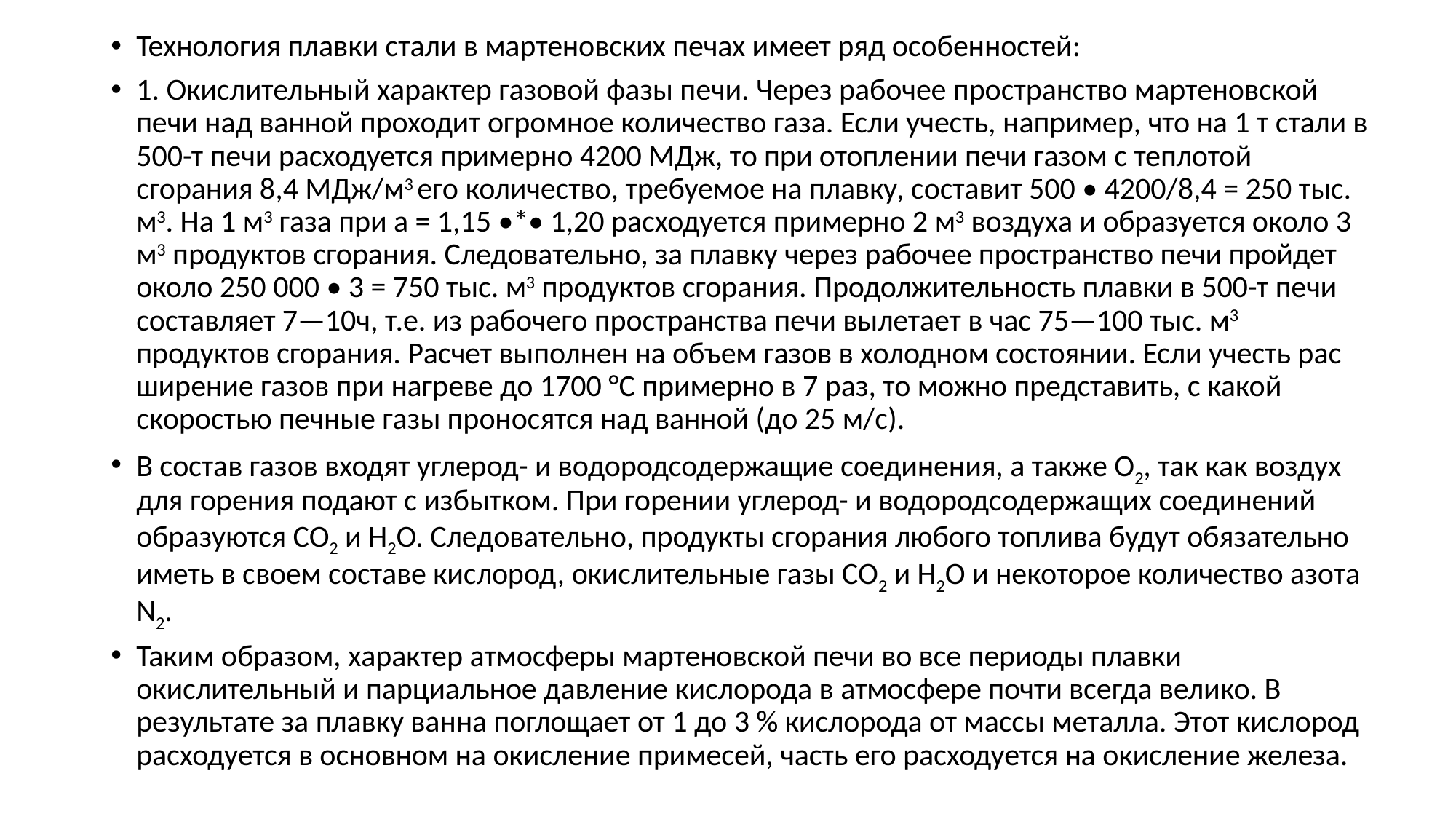

Технология плавки стали в марте­новских печах имеет ряд особеннос­тей:
1. Окислительный характер газовой фазы печи. Через рабочее простран­ство мартеновской печи над ванной проходит огромное количество газа. Если учесть, например, что на 1 т ста­ли в 500-т печи расходуется примерно 4200 МДж, то при отоплении печи га­зом с теплотой сгорания 8,4 МДж/м3 его количество, требуемое на плавку, составит 500 • 4200/8,4 = 250 тыс. м3. На 1 м3 газа при а = 1,15 •*• 1,20 расхо­дуется примерно 2 м3 воздуха и обра­зуется около 3 м3 продуктов сгорания. Следовательно, за плавку через рабо­чее пространство печи пройдет около 250 000 • 3 = 750 тыс. м3 продуктов сго­рания. Продолжительность плавки в 500-т печи составляет 7—10ч, т.е. из рабочего пространства печи вылетает в час 75—100 тыс. м3 продуктов сгора­ния. Расчет выполнен на объем газов в холодном состоянии. Если учесть рас­ширение газов при нагреве до 1700 °С примерно в 7 раз, то можно предста­вить, с какой скоростью печные газы проносятся над ванной (до 25 м/с).
В состав газов входят углерод- и водородсодержащие соединения, а так­же О2, так как воздух для горения подают с избытком. При горении угле­род- и водородсодержащих соедине­ний образуются СО2 и Н2О. Следова­тельно, продукты сгорания любого топлива будут обязательно иметь в своем составе кислород, окислитель­ные газы СО2 и Н2О и некоторое ко­личество азота N2.
Таким образом, характер атмосфе­ры мартеновской печи во все периоды плавки окислительный и парциальное давление кислорода в атмосфере по­чти всегда велико. В результате за плавку ванна поглощает от 1 до 3 % кислорода от массы металла. Этот кислород расходуется в основном на окисление примесей, часть его расхо­дуется на окисление железа.